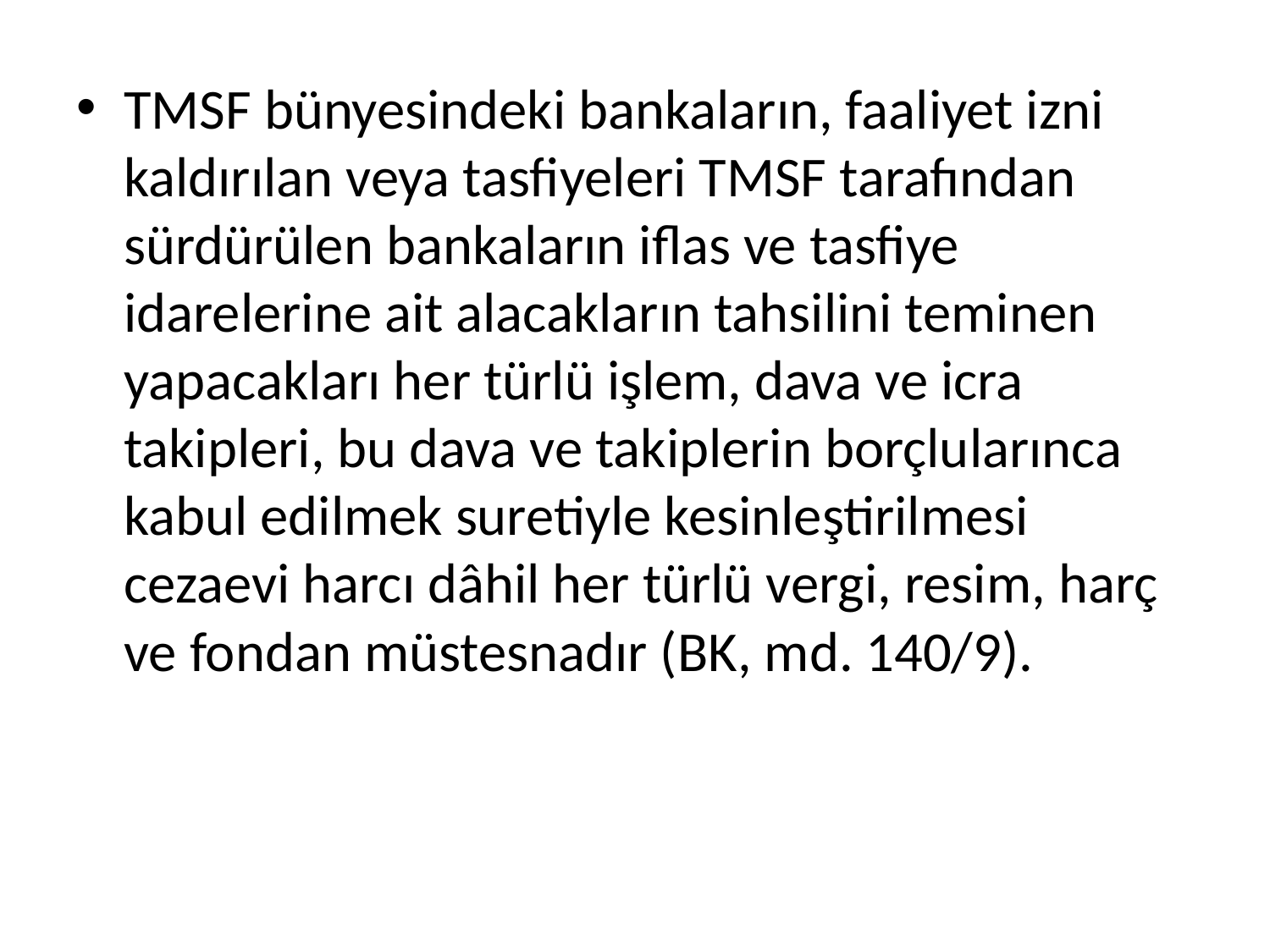

TMSF bünyesindeki bankaların, faaliyet izni kaldırılan veya tasfiyeleri TMSF tarafından sürdürülen bankaların iflas ve tasfiye idarelerine ait alacakların tahsilini teminen yapacakları her türlü işlem, dava ve icra takipleri, bu dava ve takiplerin borçlularınca kabul edilmek suretiyle kesinleştirilmesi cezaevi harcı dâhil her türlü vergi, resim, harç ve fondan müstesnadır (BK, md. 140/9).